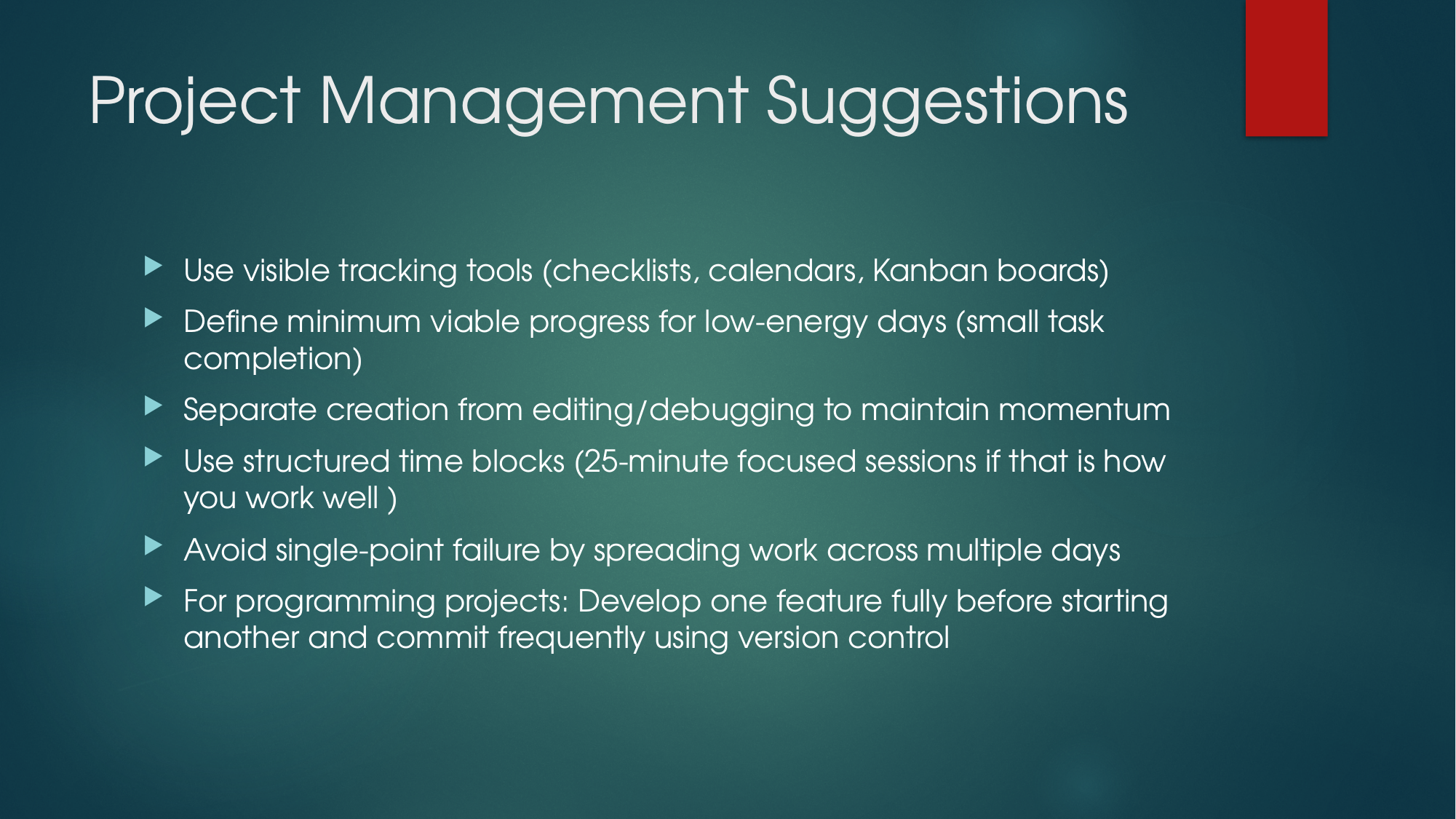

# Project Management Suggestions
Use visible tracking tools (checklists, calendars, Kanban boards)
Define minimum viable progress for low-energy days (small task completion)
Separate creation from editing/debugging to maintain momentum
Use structured time blocks (25-minute focused sessions if that is how you work well )
Avoid single-point failure by spreading work across multiple days
For programming projects: Develop one feature fully before starting another and commit frequently using version control